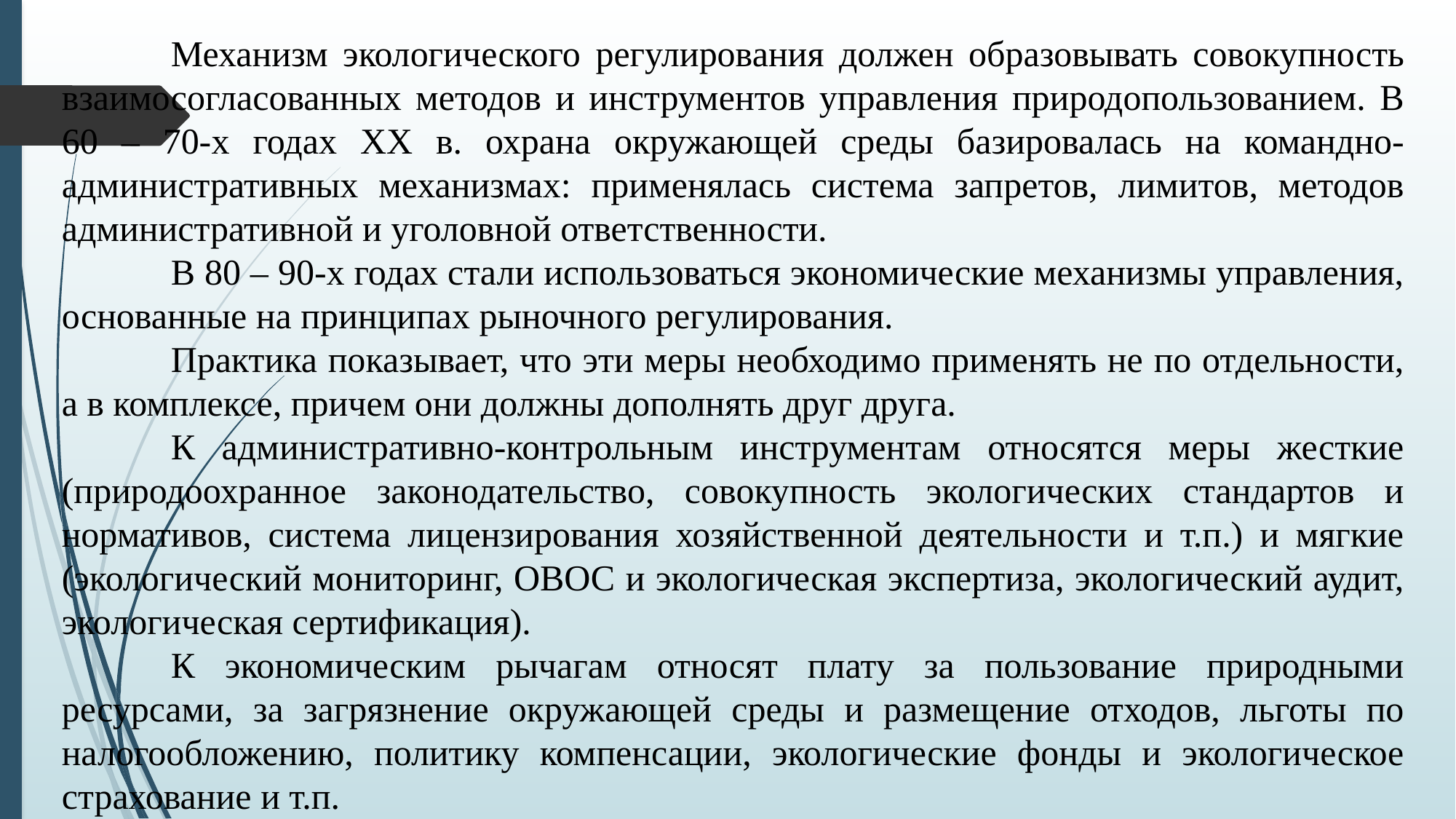

Механизм экологического регулирования должен образовывать совокупность взаимосогласованных методов и инструментов управления природопользованием. В 60 – 70-х годах ХХ в. охрана окружающей среды базировалась на командно-административных механизмах: применялась система запретов, лимитов, методов административной и уголовной ответственности.
	В 80 – 90-х годах стали использоваться экономические механизмы управления, основанные на принципах рыночного регулирования.
	Практика показывает, что эти меры необходимо применять не по отдельности, а в комплексе, причем они должны дополнять друг друга.
	К административно-контрольным инструментам относятся меры жесткие (природоохранное законодательство, совокупность экологических стандартов и нормативов, система лицензирования хозяйственной деятельности и т.п.) и мягкие (экологический мониторинг, ОВОС и экологическая экспертиза, экологический аудит, экологическая сертификация).
	К экономическим рычагам относят плату за пользование природными ресурсами, за загрязнение окружающей среды и размещение отходов, льготы по налогообложению, политику компенсации, экологические фонды и экологическое страхование и т.п.